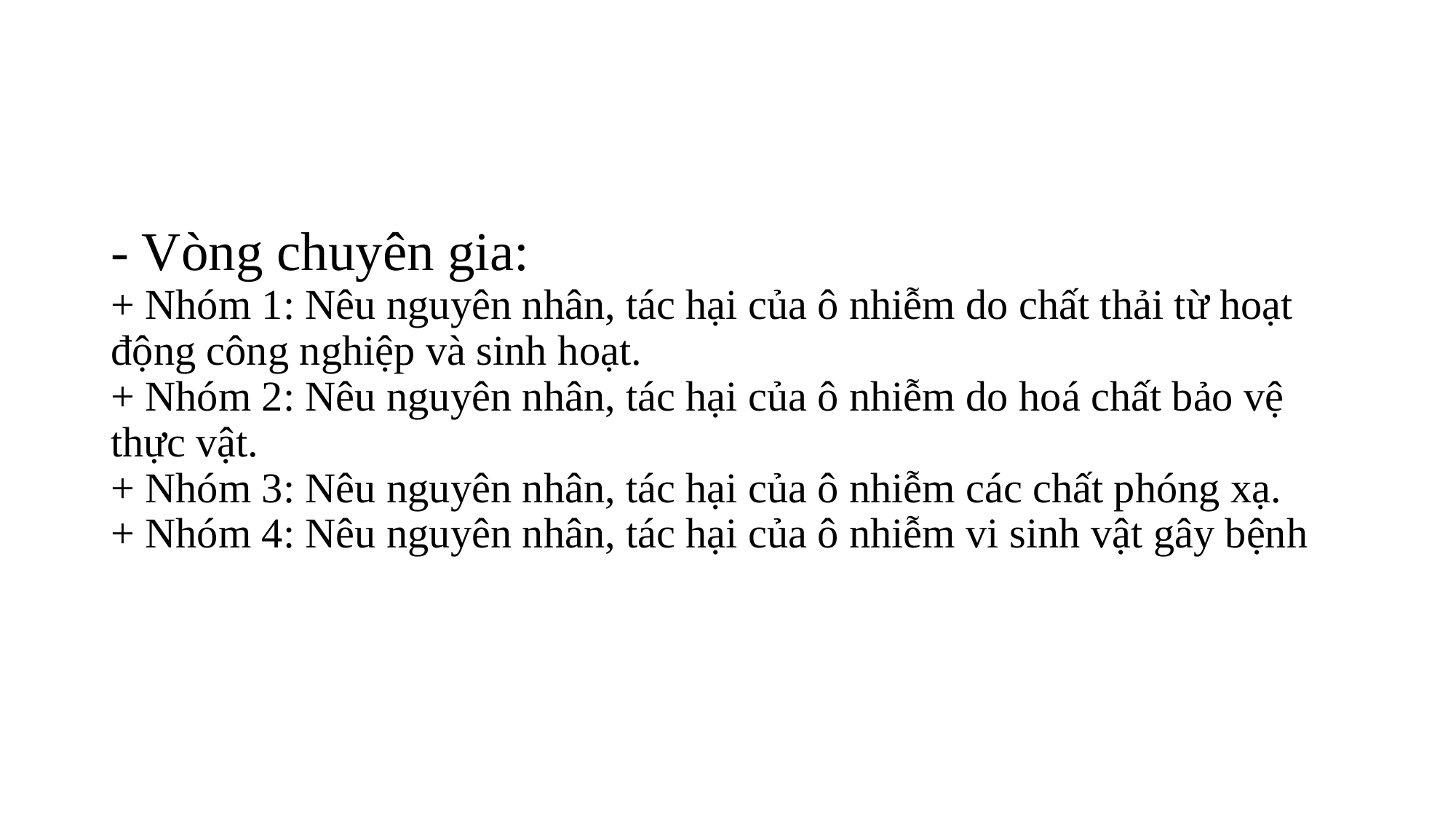

#
- Vòng chuyên gia:
+ Nhóm 1: Nêu nguyên nhân, tác hại của ô nhiễm do chất thải từ hoạt động công nghiệp và sinh hoạt.
+ Nhóm 2: Nêu nguyên nhân, tác hại của ô nhiễm do hoá chất bảo vệ thực vật.
+ Nhóm 3: Nêu nguyên nhân, tác hại của ô nhiễm các chất phóng xạ.
+ Nhóm 4: Nêu nguyên nhân, tác hại của ô nhiễm vi sinh vật gây bệnh